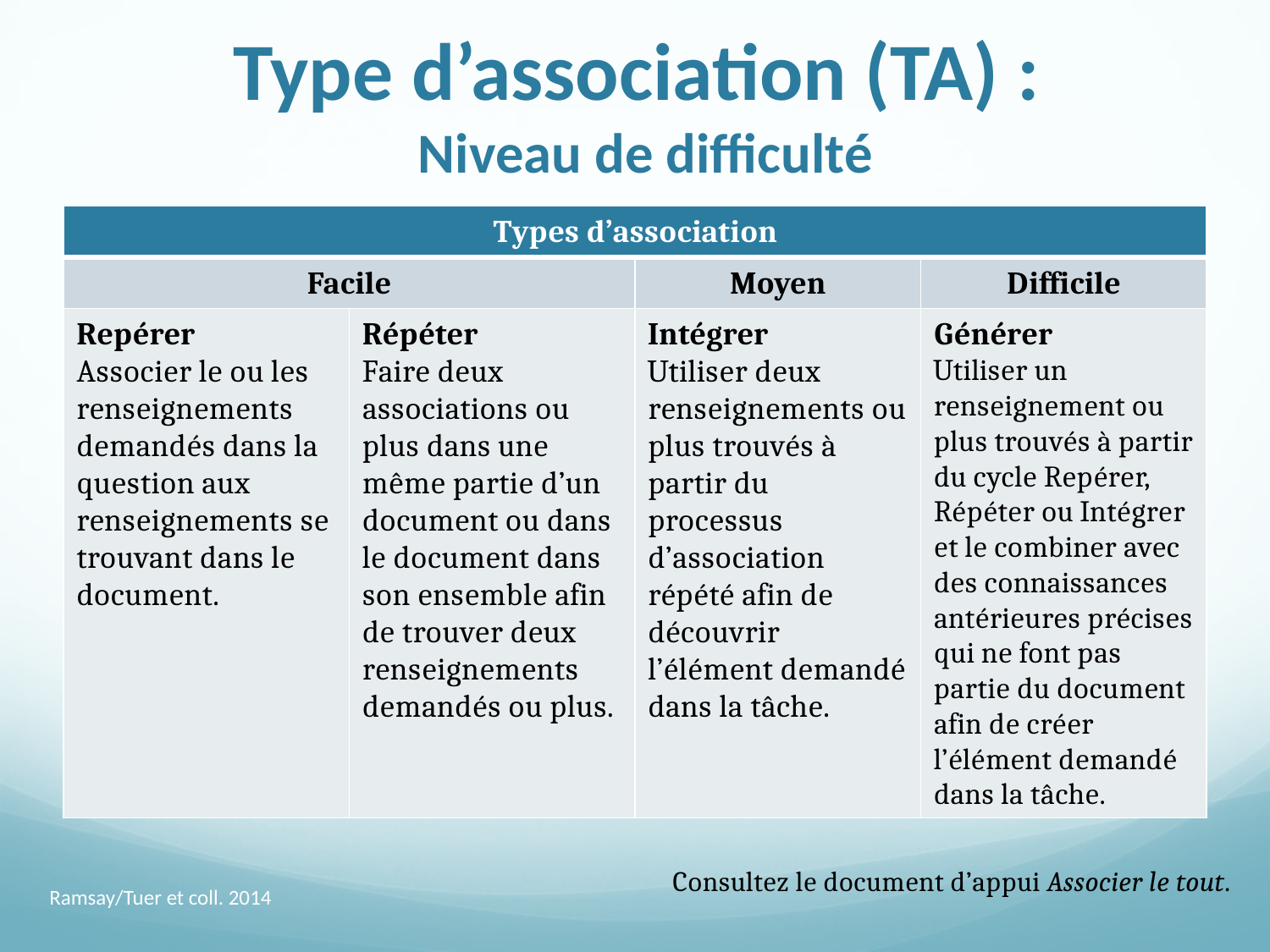

# Type d’association (TA) : Niveau de difficulté
| Types d’association |  |  |  |
| --- | --- | --- | --- |
| Facile |  | Moyen | Difficile |
| Repérer Associer le ou les renseignements demandés dans la question aux renseignements se trouvant dans le document. | Répéter Faire deux associations ou plus dans une même partie d’un document ou dans le document dans son ensemble afin de trouver deux renseignements demandés ou plus. | Intégrer Utiliser deux renseignements ou plus trouvés à partir du processus d’association répété afin de découvrir l’élément demandé dans la tâche. | Générer Utiliser un renseignement ou plus trouvés à partir du cycle Repérer, Répéter ou Intégrer et le combiner avec des connaissances antérieures précises qui ne font pas partie du document afin de créer l’élément demandé dans la tâche. |
Consultez le document d’appui Associer le tout.
Ramsay/Tuer et coll. 2014